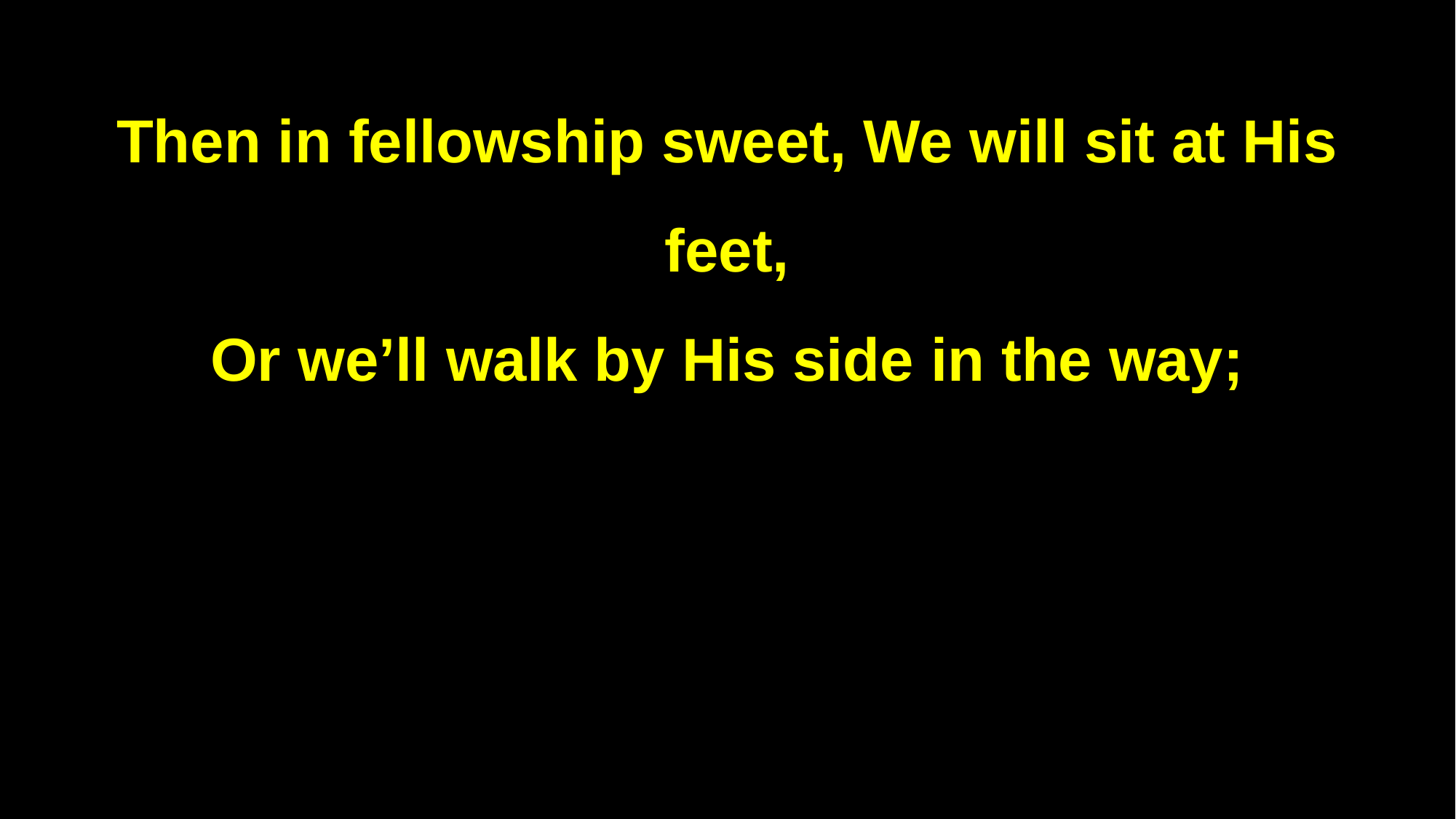

Then in fellowship sweet, We will sit at His feet,
Or we’ll walk by His side in the way;